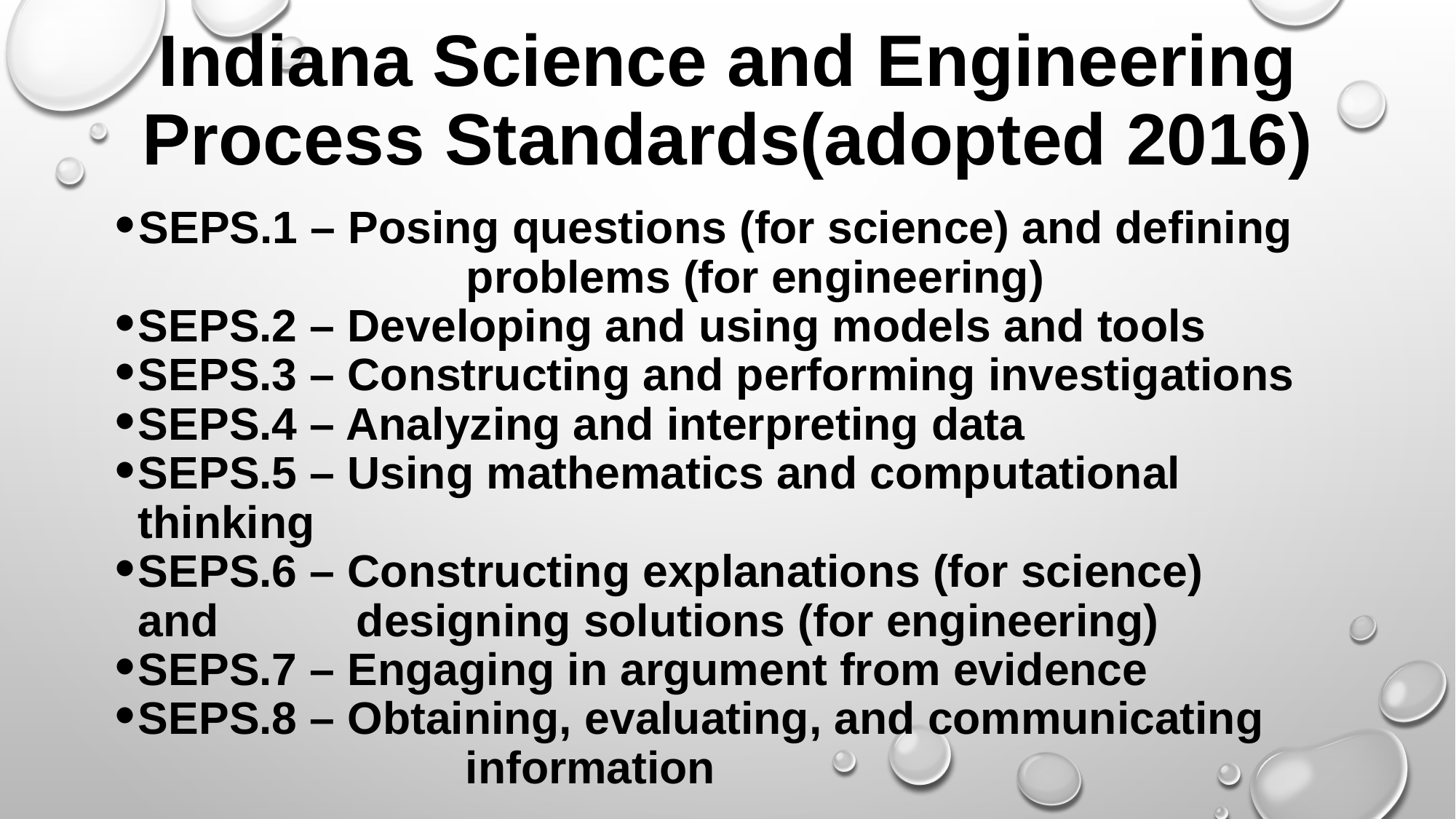

# Indiana Science and Engineering Process Standards(adopted 2016)
SEPS.1 – Posing questions (for science) and defining 			problems (for engineering)
SEPS.2 – Developing and using models and tools
SEPS.3 – Constructing and performing investigations
SEPS.4 – Analyzing and interpreting data
SEPS.5 – Using mathematics and computational thinking
SEPS.6 – Constructing explanations (for science) and 		designing solutions (for engineering)
SEPS.7 – Engaging in argument from evidence
SEPS.8 – Obtaining, evaluating, and communicating 			information